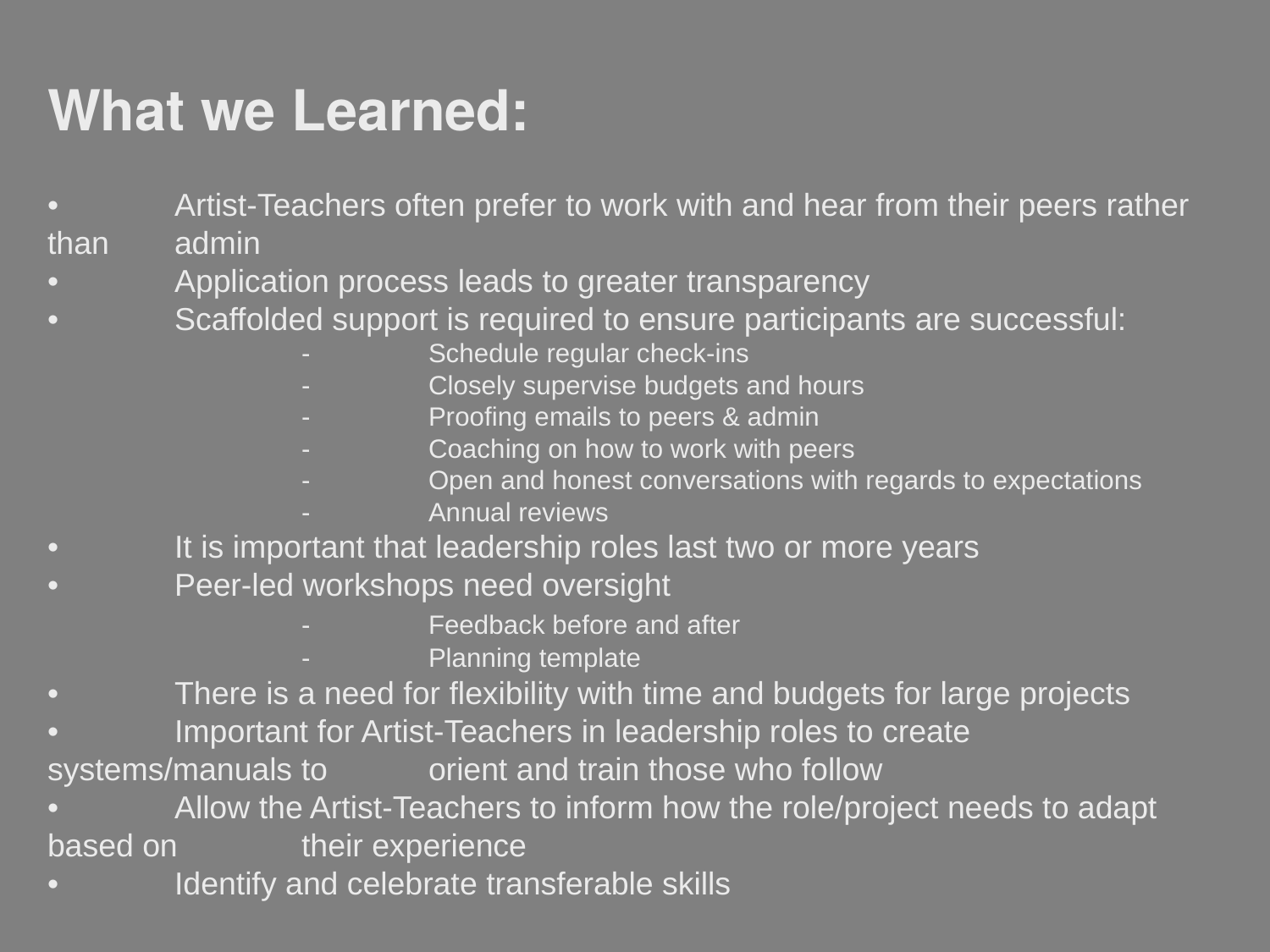

What we Learned:

• 	Artist-Teachers often prefer to work with and hear from their peers rather than 	admin
• 	Application process leads to greater transparency
• 	Scaffolded support is required to ensure participants are successful:
		-	Schedule regular check-ins
		-	Closely supervise budgets and hours
		-	Proofing emails to peers & admin
		-	Coaching on how to work with peers
		-	Open and honest conversations with regards to expectations
		-	Annual reviews
•	It is important that leadership roles last two or more years
•	Peer-led workshops need oversight
		-	Feedback before and after
		-	Planning template
•	There is a need for flexibility with time and budgets for large projects
•	Important for Artist-Teachers in leadership roles to create systems/manuals to 	orient and train those who follow
•	Allow the Artist-Teachers to inform how the role/project needs to adapt based on 	their experience
•	Identify and celebrate transferable skills